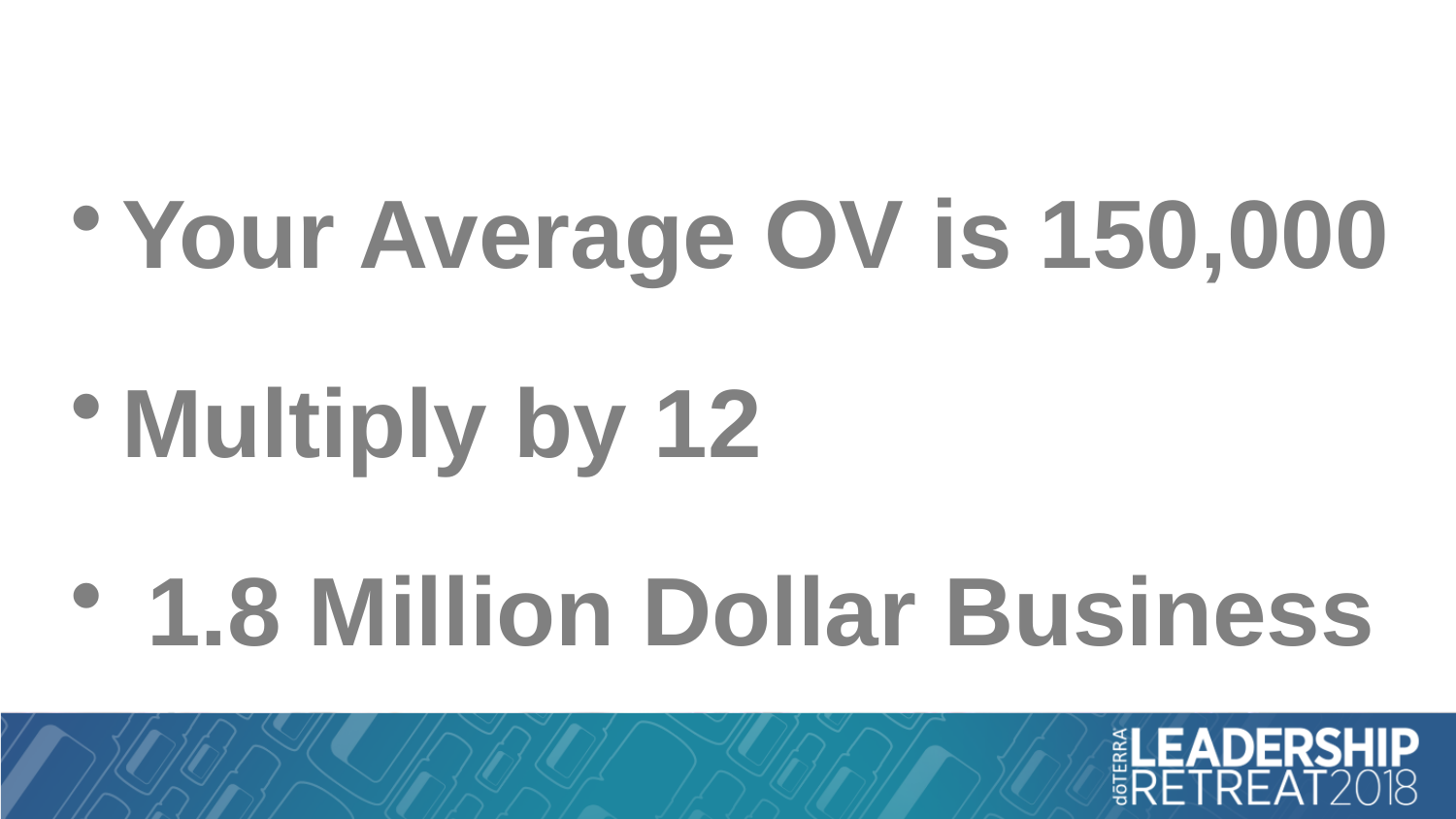

Your Average OV is 150,000
Multiply by 12
1.8 Million Dollar Business